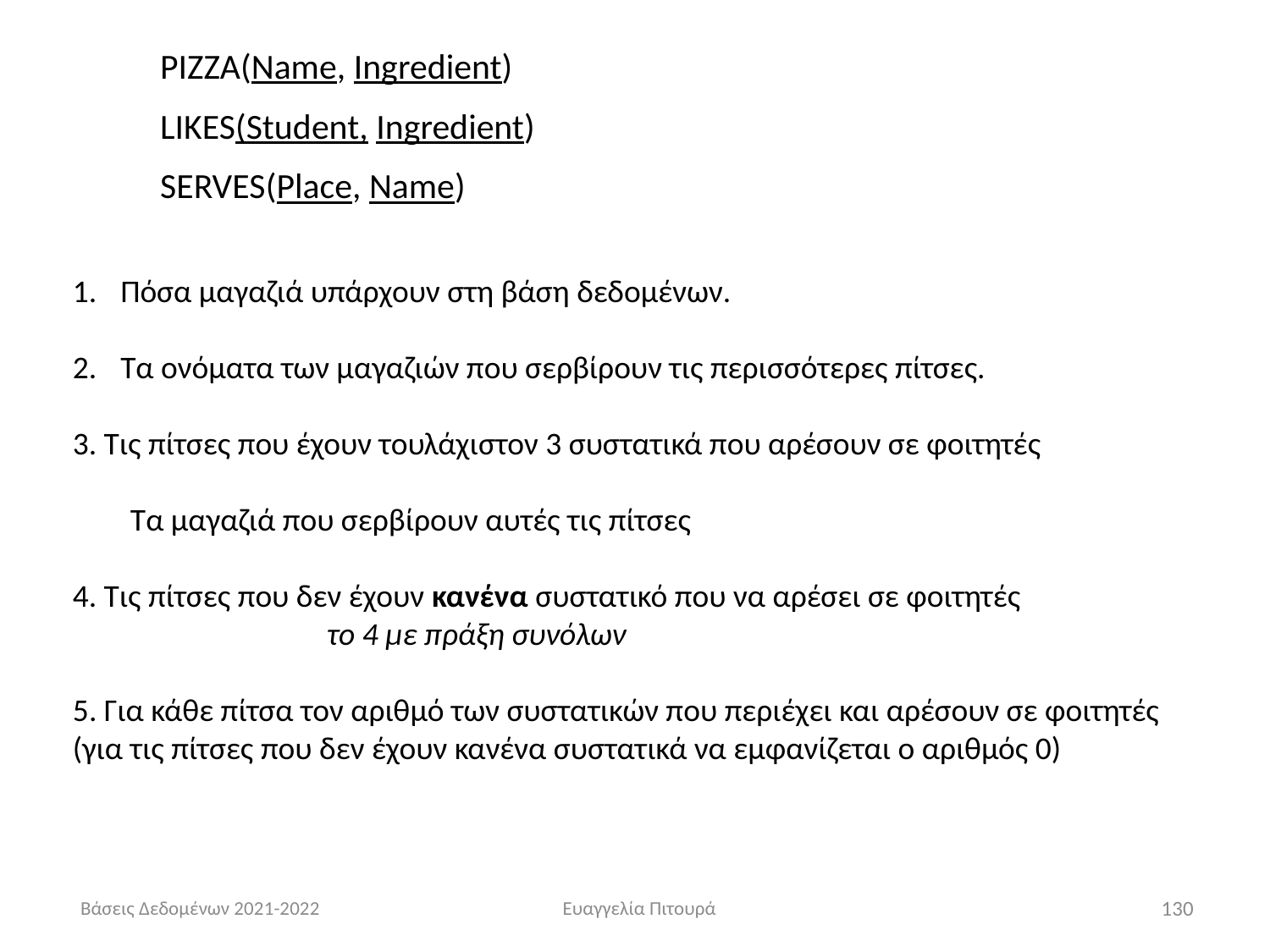

PIZZA(Name, Ingredient)
LIKES(Student, Ingredient)
SΕRVES(Place, Name)
Πόσα μαγαζιά υπάρχουν στη βάση δεδομένων.

Τα ονόματα των μαγαζιών που σερβίρουν τις περισσότερες πίτσες.

3. Τις πίτσες που έχουν τουλάχιστον 3 συστατικά που αρέσουν σε φοιτητές

        Τα μαγαζιά που σερβίρουν αυτές τις πίτσες

4. Τις πίτσες που δεν έχουν κανένα συστατικό που να αρέσει σε φοιτητές
 		το 4 με πράξη συνόλων

5. Για κάθε πίτσα τον αριθμό των συστατικών που περιέχει και αρέσουν σε φοιτητές (για τις πίτσες που δεν έχουν κανένα συστατικά να εμφανίζεται ο αριθμός 0)

Βάσεις Δεδομένων 2021-2022
Ευαγγελία Πιτουρά
130